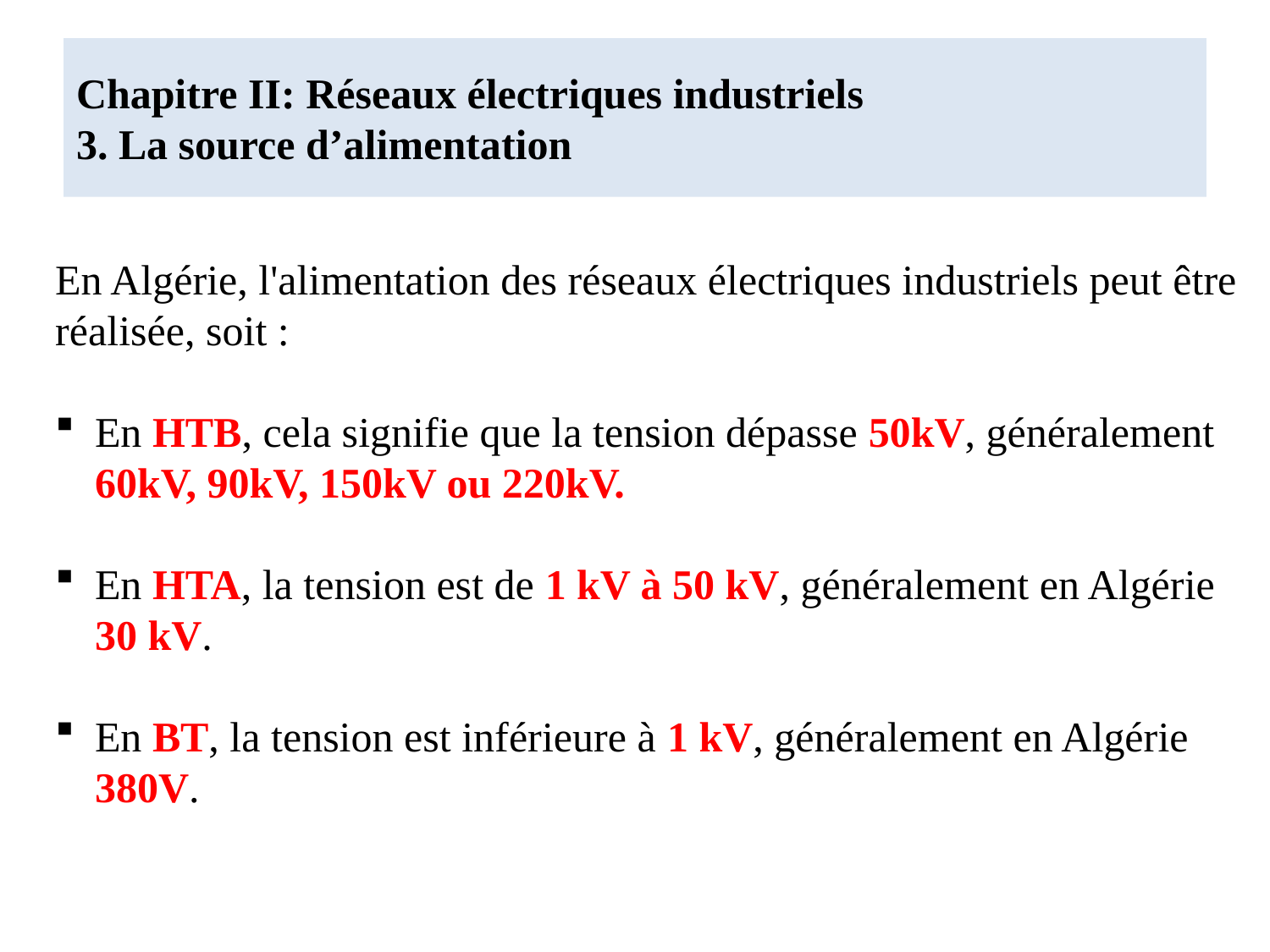

# Chapitre II: Réseaux électriques industriels 3. La source d’alimentation

En Algérie, l'alimentation des réseaux électriques industriels peut être réalisée, soit :
En HTB, cela signifie que la tension dépasse 50kV, généralement 60kV, 90kV, 150kV ou 220kV.

En HTA, la tension est de 1 kV à 50 kV, généralement en Algérie 30 kV.

En BT, la tension est inférieure à 1 kV, généralement en Algérie 380V.